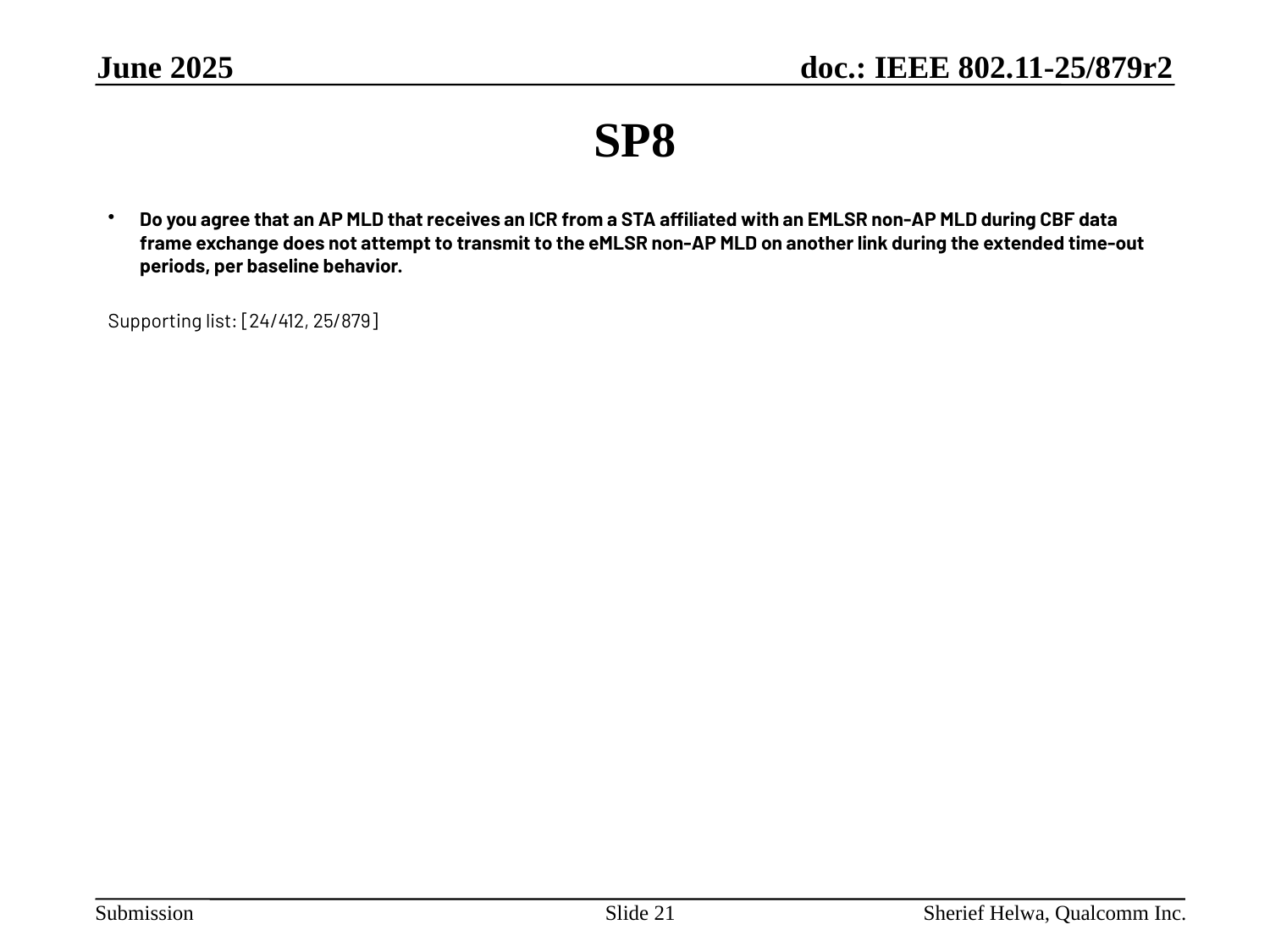

June 2025
# SP8
Do you agree that an AP MLD that receives an ICR from a STA affiliated with an EMLSR non-AP MLD during CBF data frame exchange does not attempt to transmit to the eMLSR non-AP MLD on another link during the extended time-out periods, per baseline behavior.

Supporting list: [24/412, 25/879]

Slide 21
Sherief Helwa, Qualcomm Inc.